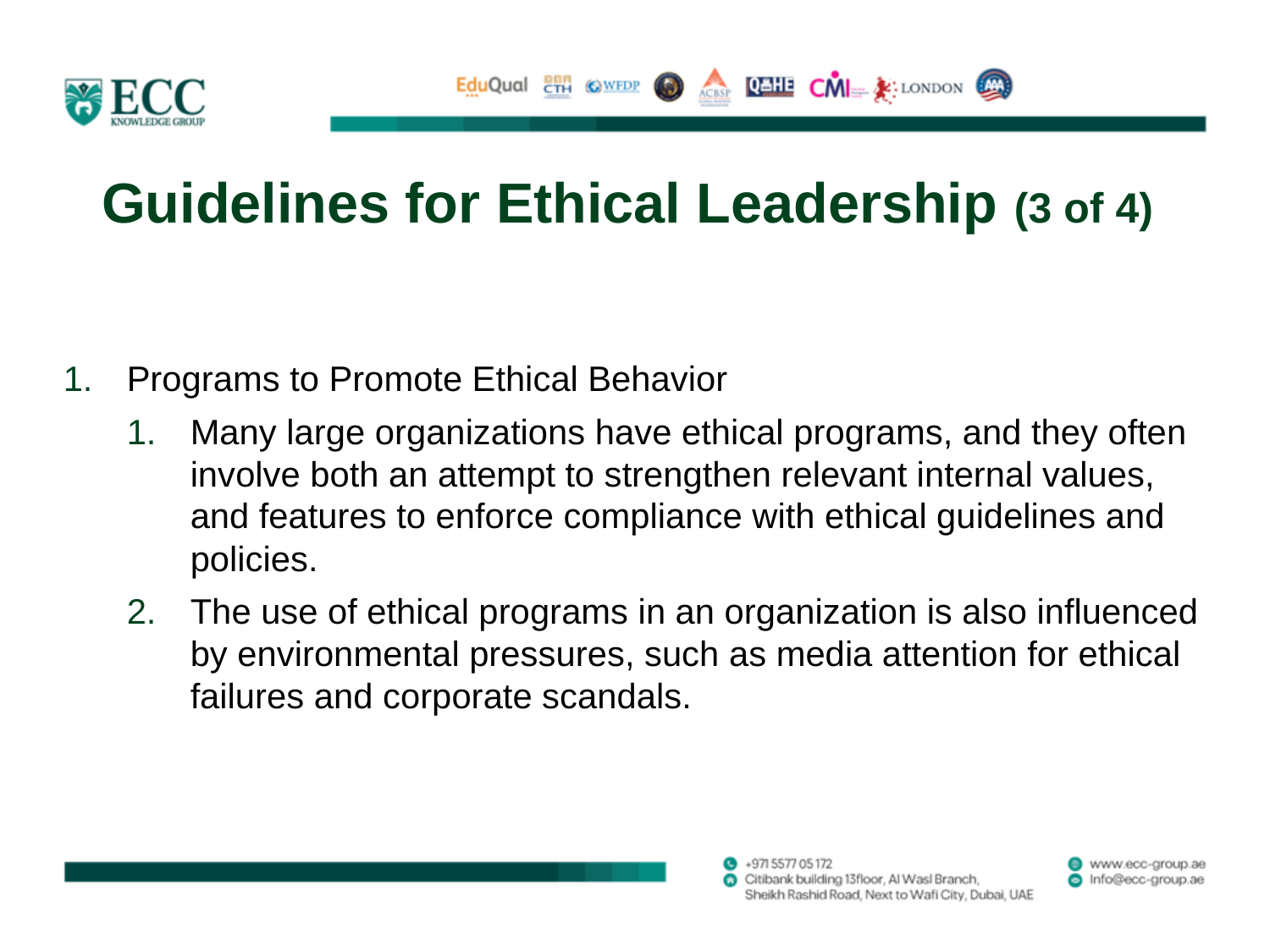

# Guidelines for Ethical Leadership (3 of 4)
Programs to Promote Ethical Behavior
Many large organizations have ethical programs, and they often involve both an attempt to strengthen relevant internal values, and features to enforce compliance with ethical guidelines and policies.
The use of ethical programs in an organization is also influenced by environmental pressures, such as media attention for ethical failures and corporate scandals.